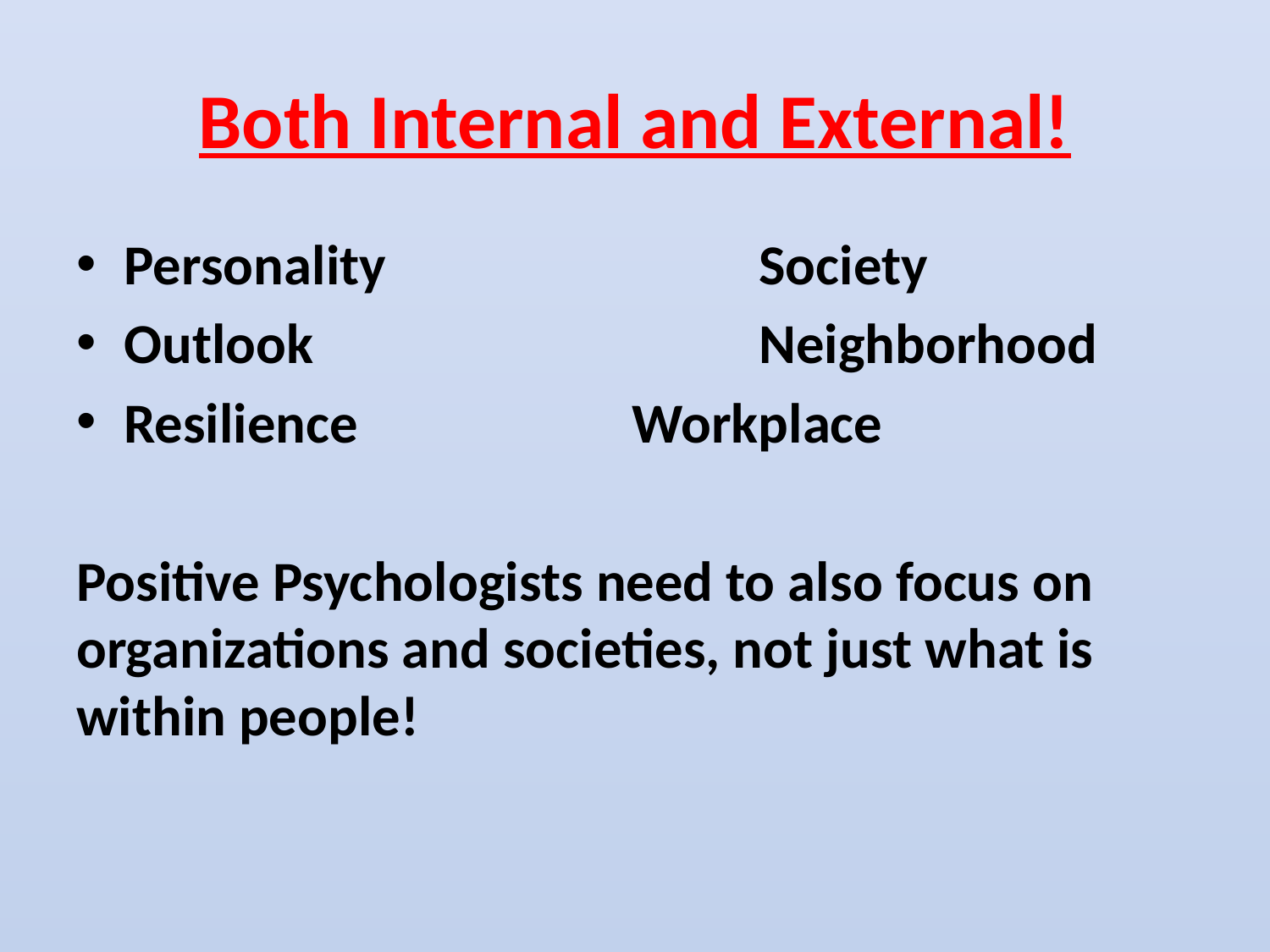

# Both Internal and External!
Personality			Society
Outlook				Neighborhood
Resilience			Workplace

Positive Psychologists need to also focus on organizations and societies, not just what is within people!